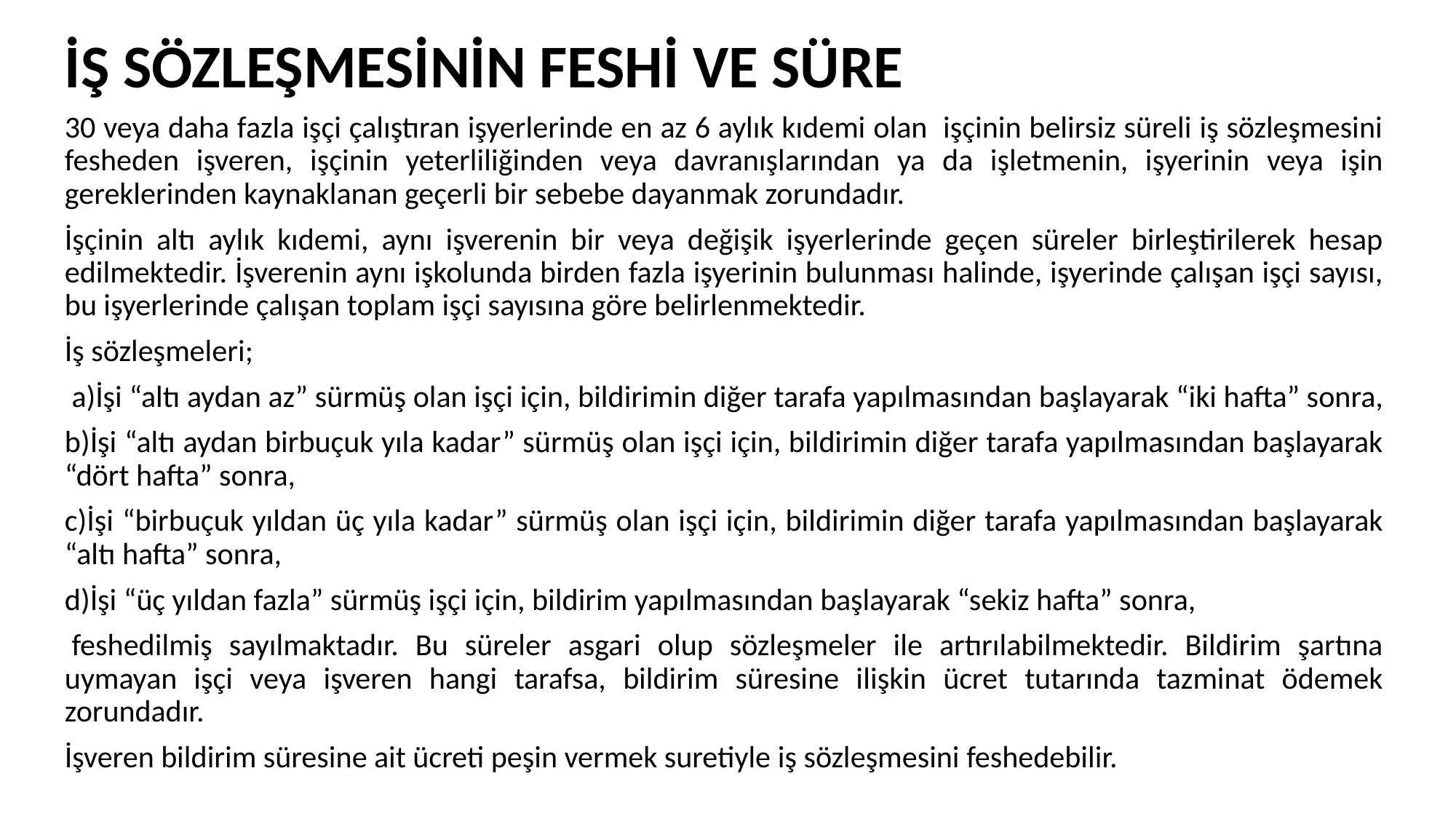

# İŞ SÖZLEŞMESİNİN FESHİ VE SÜRE
30 veya daha fazla işçi çalıştıran işyerlerinde en az 6 aylık kıdemi olan  işçinin belirsiz süreli iş sözleşmesini fesheden işveren, işçinin yeterliliğinden veya davranışlarından ya da işletmenin, işyerinin veya işin gereklerinden kaynaklanan geçerli bir sebebe dayanmak zorundadır.
İşçinin altı aylık kıdemi, aynı işverenin bir veya değişik işyerlerinde geçen süreler birleştirilerek hesap edilmektedir. İşverenin aynı işkolunda birden fazla işyerinin bulunması halinde, işyerinde çalışan işçi sayısı, bu işyerlerinde çalışan toplam işçi sayısına göre belirlenmektedir.
İş sözleşmeleri;
 a)İşi “altı aydan az” sürmüş olan işçi için, bildirimin diğer tarafa yapılmasından başlayarak “iki hafta” sonra,
b)İşi “altı aydan birbuçuk yıla kadar” sürmüş olan işçi için, bildirimin diğer tarafa yapılmasından başlayarak “dört hafta” sonra,
c)İşi “birbuçuk yıldan üç yıla kadar” sürmüş olan işçi için, bildirimin diğer tarafa yapılmasından başlayarak “altı hafta” sonra,
d)İşi “üç yıldan fazla” sürmüş işçi için, bildirim yapılmasından başlayarak “sekiz hafta” sonra,
 feshedilmiş sayılmaktadır. Bu süreler asgari olup sözleşmeler ile artırılabilmektedir. Bildirim şartına uymayan işçi veya işveren hangi tarafsa, bildirim süresine ilişkin ücret tutarında tazminat ödemek zorundadır.
İşveren bildirim süresine ait ücreti peşin vermek suretiyle iş sözleşmesini feshedebilir.